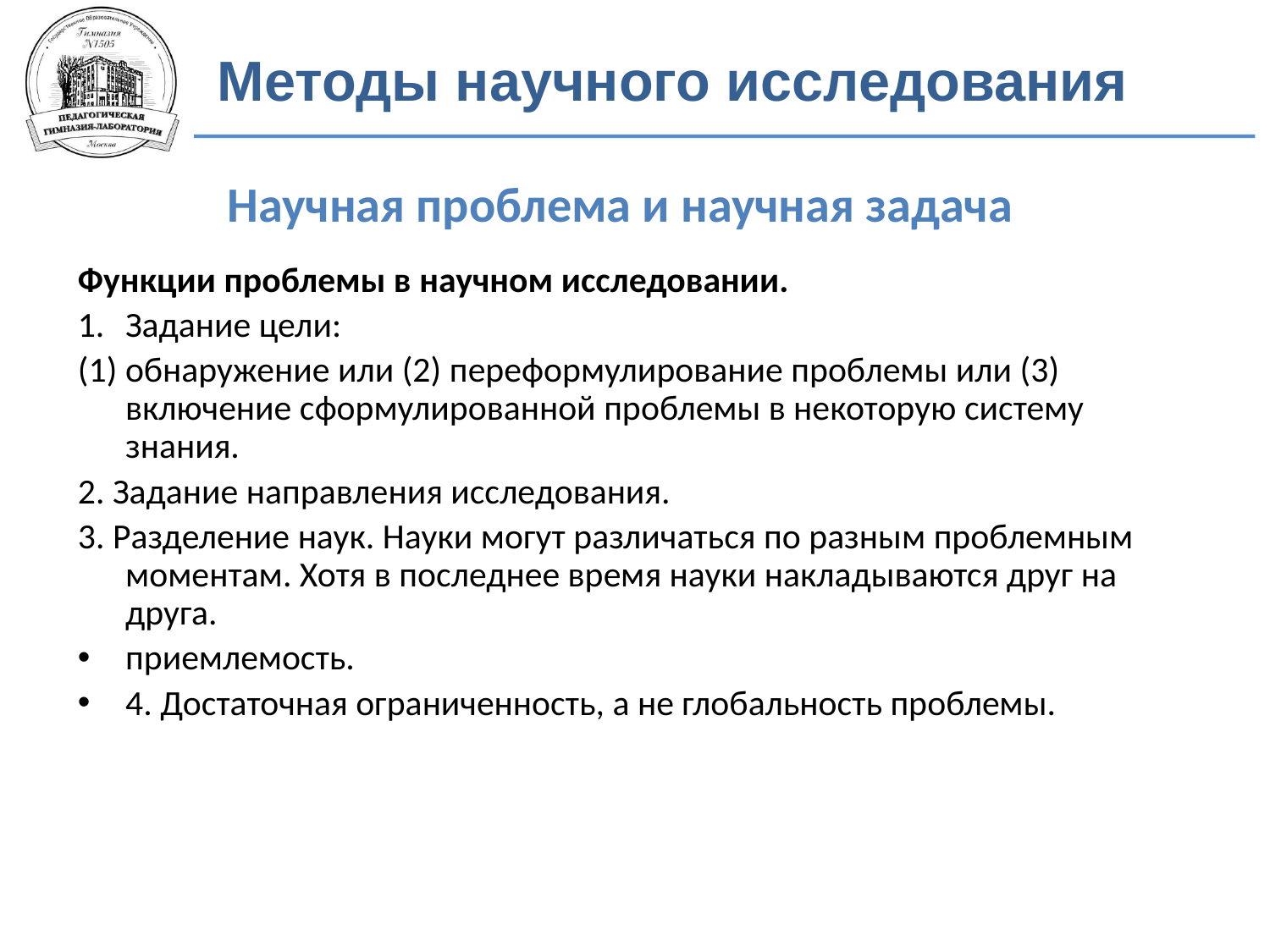

Методы научного исследования
Научная проблема и научная задача

Функции проблемы в научном исследовании.
Задание цели:
(1) обнаружение или (2) переформулирование проблемы или (3) включение сформулированной проблемы в некоторую систему знания.
2. Задание направления исследования.
3. Разделение наук. Науки могут различаться по разным проблемным моментам. Хотя в последнее время науки накладываются друг на друга.
приемлемость.
4. Достаточная ограниченность, а не глобальность проблемы.